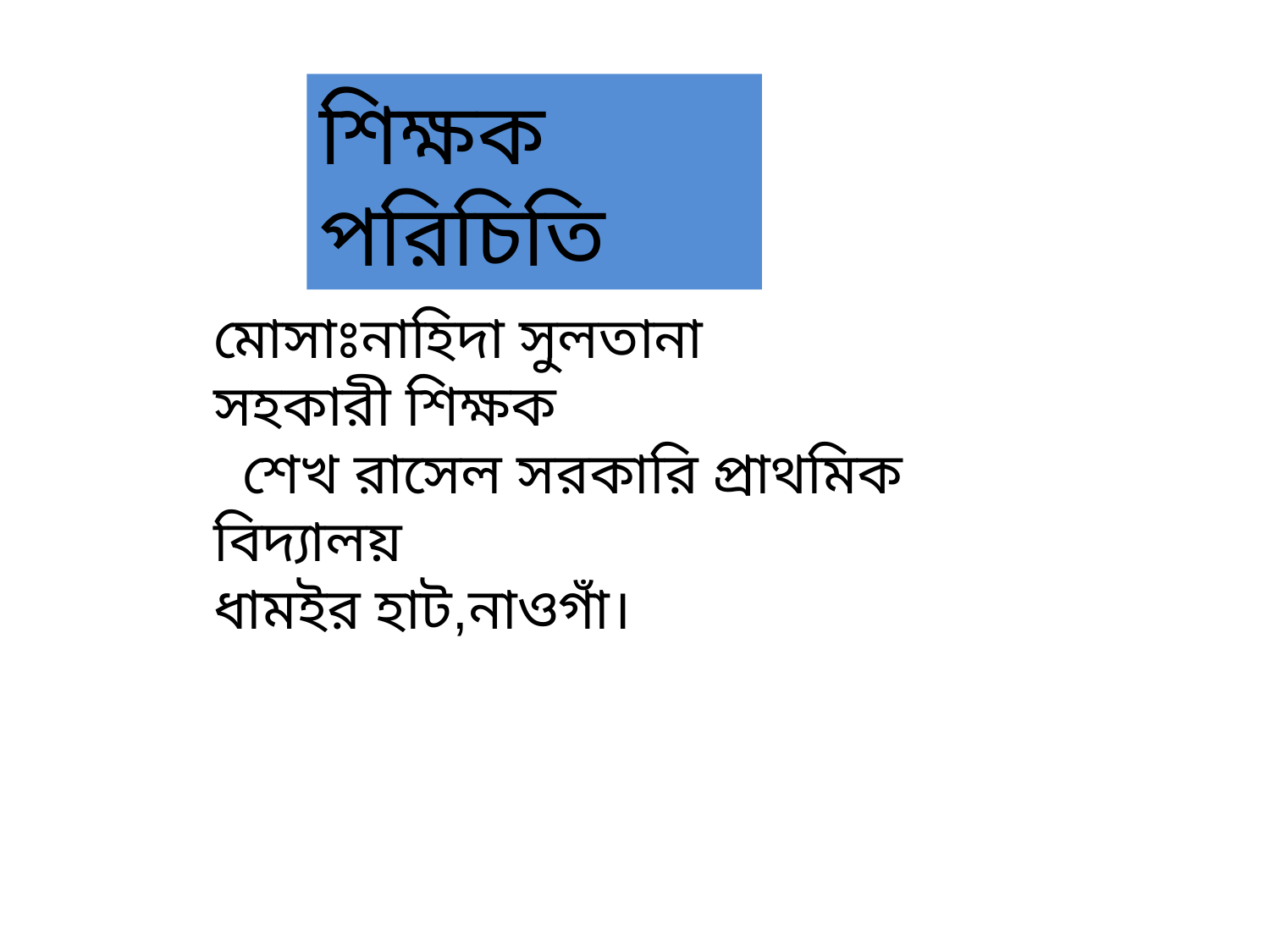

শিক্ষক পরিচিতি
মোসাঃনাহিদা সুলতানা
সহকারী শিক্ষক                                    শেখ রাসেল সরকারি প্রাথমিক বিদ্যালয়
ধামইর হাট,নাওগাঁ।